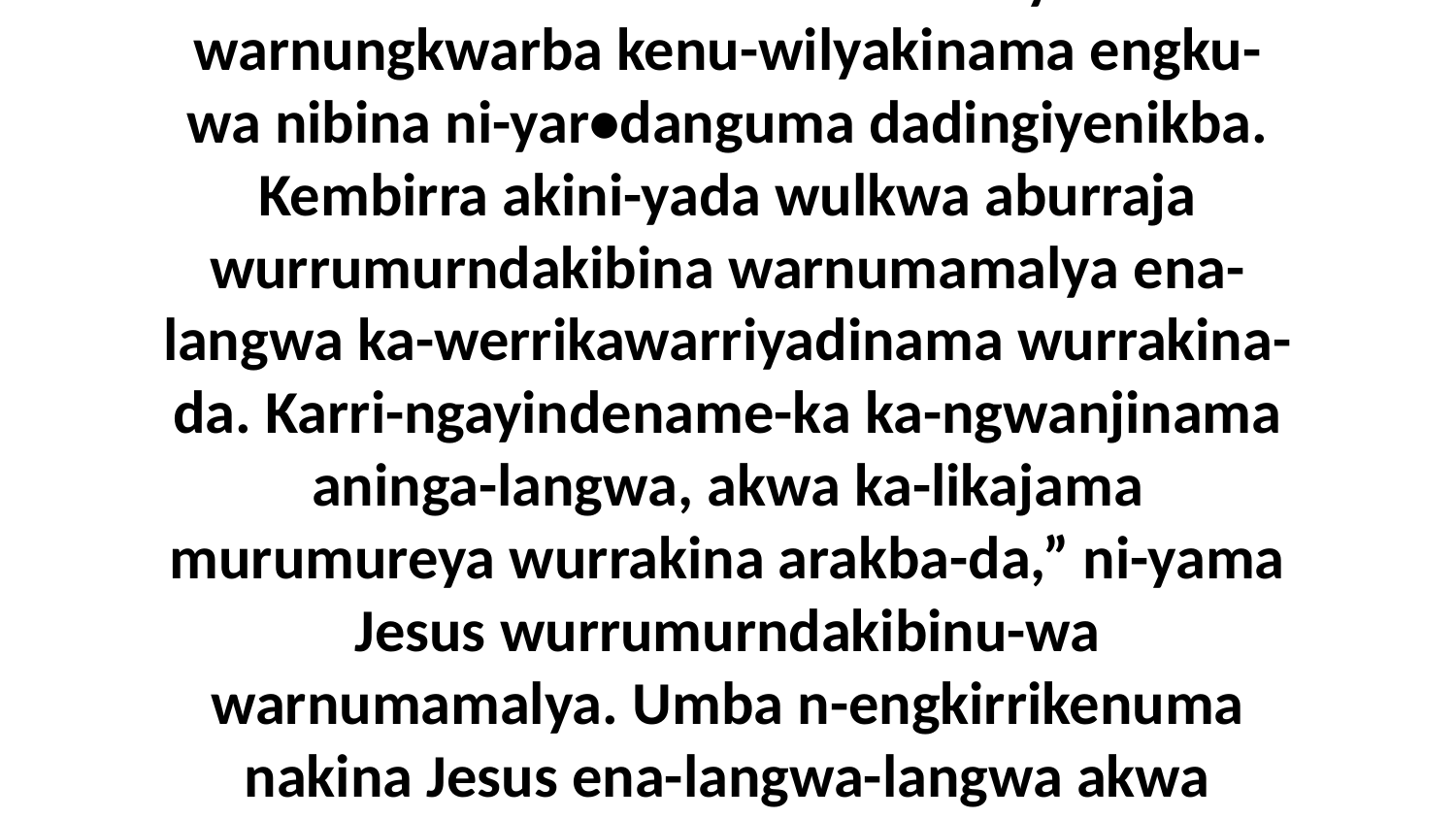

35 Ambaka arija-langwa, dukwa aburraja wurrukwala wurruwurrariya warnungkwarba kenu-wilyakinama engku-wa nibina ni-yar•danguma dadingiyenikba. Kembirra akini-yada wulkwa aburraja wurrumurndakibina warnumamalya ena-langwa ka-werrikawarriyadinama wurrakina-da. Karri-ngayindename-ka ka-ngwanjinama aninga-langwa, akwa ka-likajama murumureya wurrakina arakba-da,” ni-yama Jesus wurrumurndakibinu-wa warnumamalya. Umba n-engkirrikenuma nakina Jesus ena-langwa-langwa akwa ngawa ena-langwa-langwa warnikabuburrakiyuwa-da.